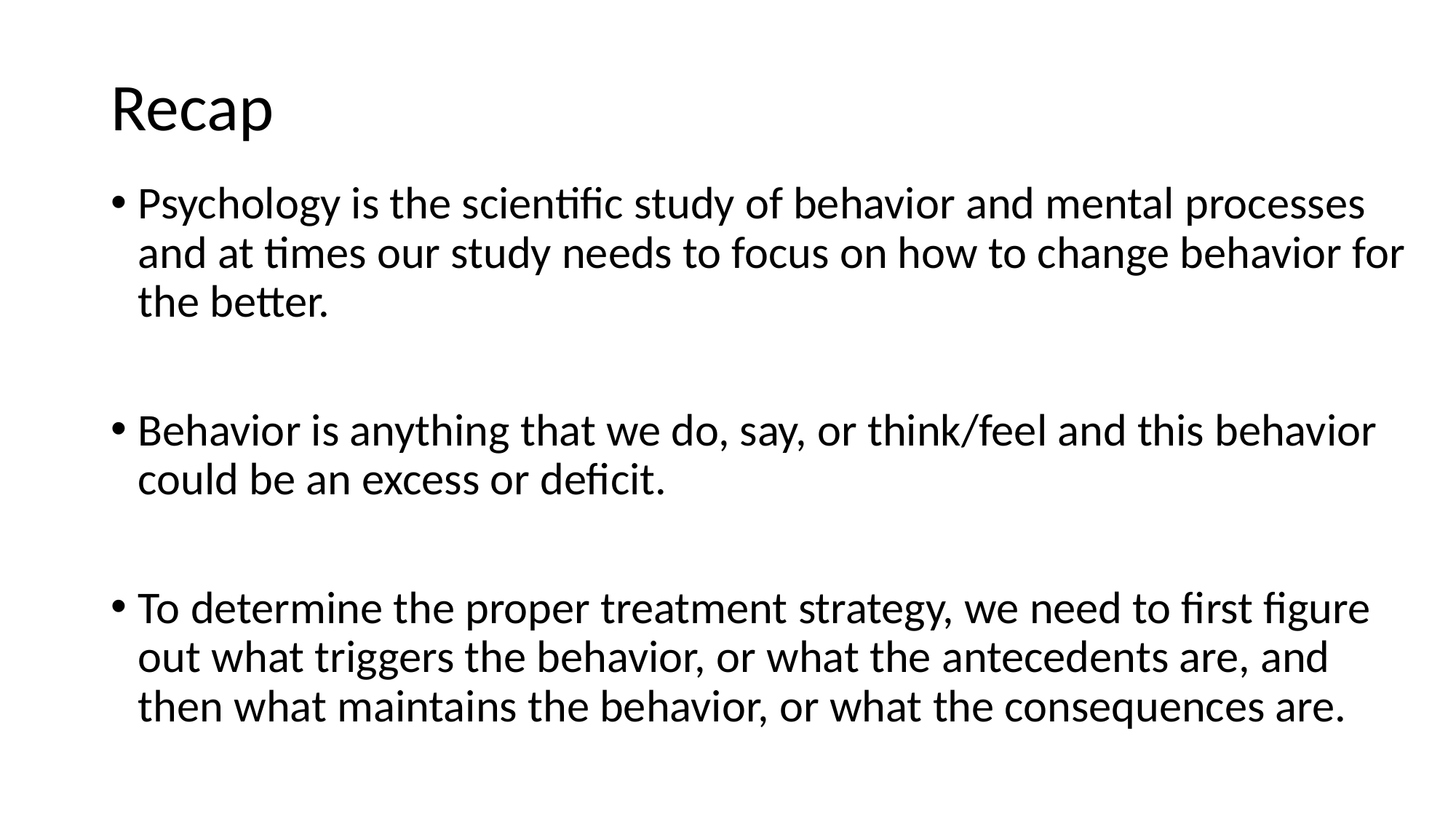

# Recap
Psychology is the scientific study of behavior and mental processes and at times our study needs to focus on how to change behavior for the better.

Behavior is anything that we do, say, or think/feel and this behavior could be an excess or deficit.

To determine the proper treatment strategy, we need to first figure out what triggers the behavior, or what the antecedents are, and then what maintains the behavior, or what the consequences are.